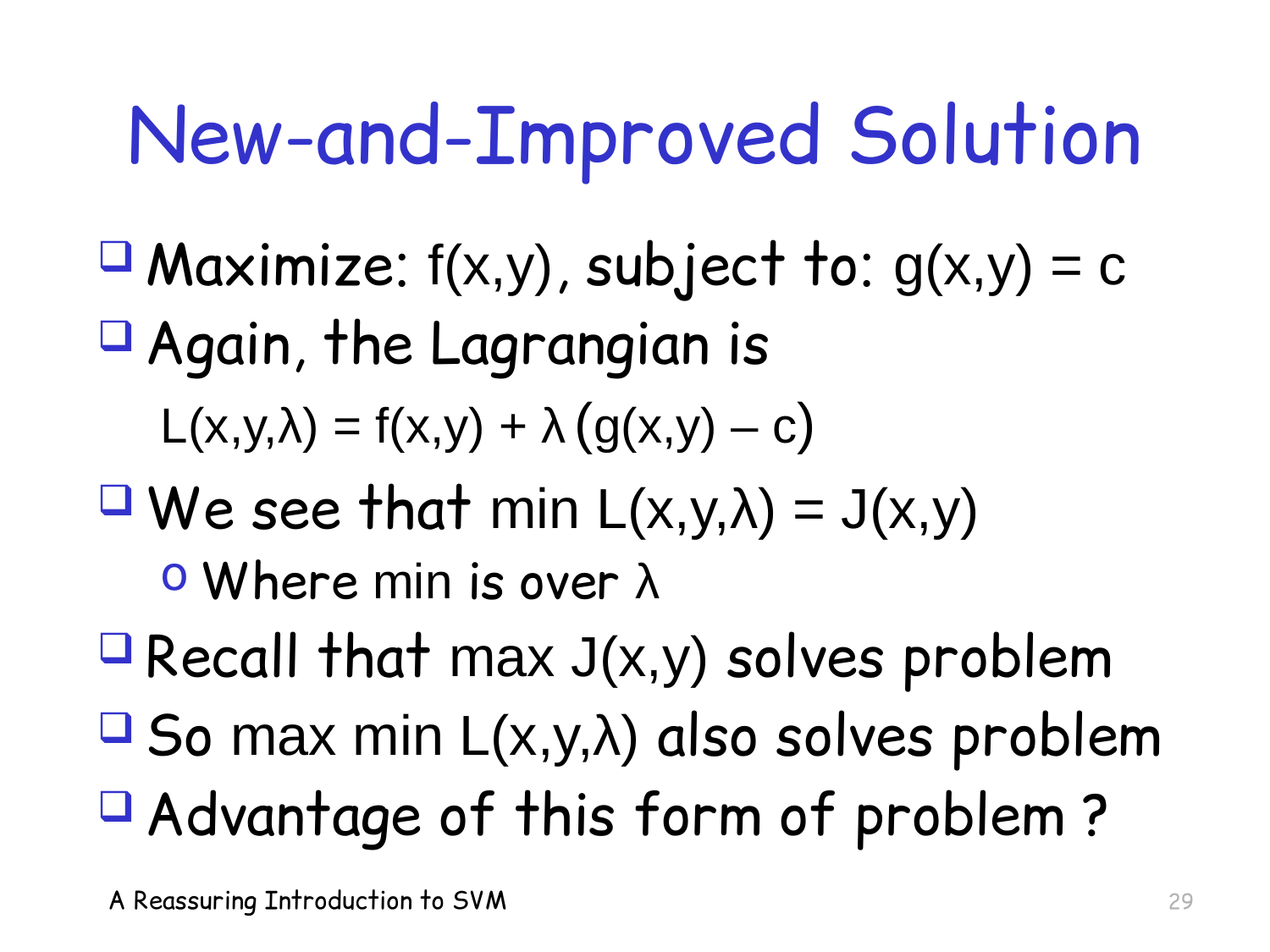

# New-and-Improved Solution
Maximize: f(x,y), subject to: g(x,y) = c
Again, the Lagrangian is
L(x,y,λ) = f(x,y) + λ (g(x,y) – c)
We see that min L(x,y,λ) = J(x,y)
Where min is over λ
Recall that max J(x,y) solves problem
So max min L(x,y,λ) also solves problem
Advantage of this form of problem ?
A Reassuring Introduction to SVM
29